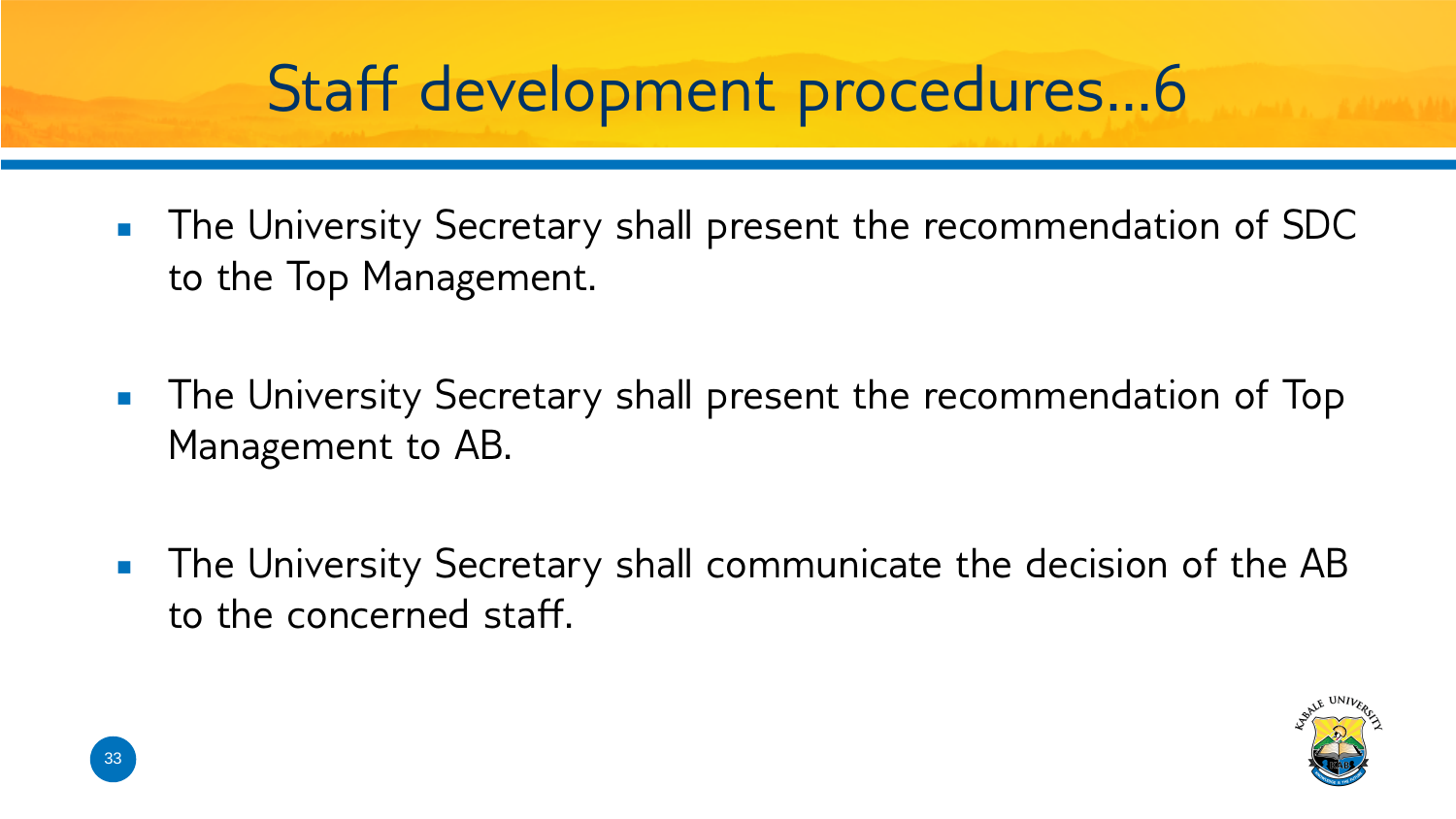

# Staff development procedures…6
The University Secretary shall present the recommendation of SDC to the Top Management.

The University Secretary shall present the recommendation of Top Management to AB.

The University Secretary shall communicate the decision of the AB to the concerned staff.